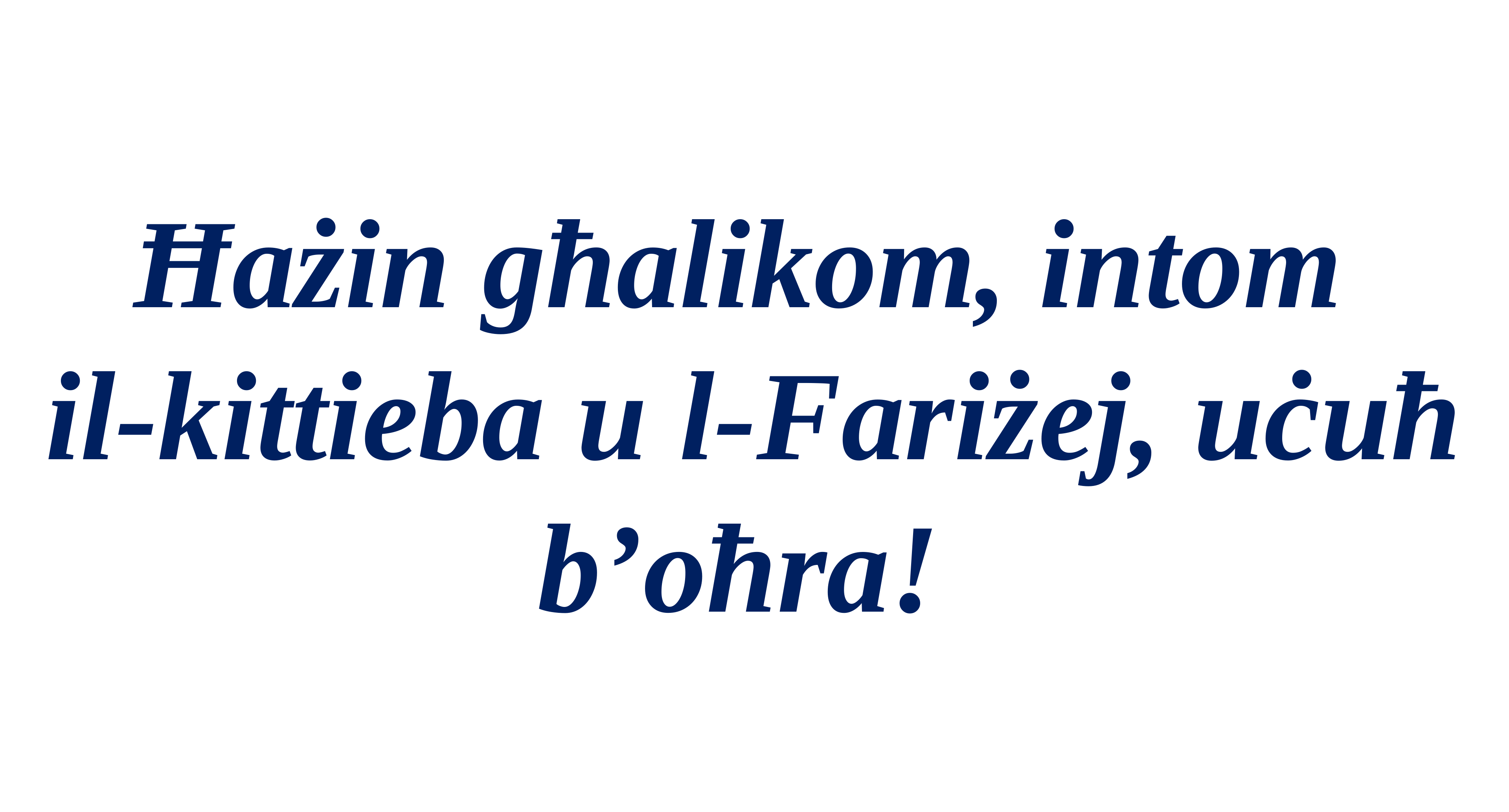

Ħażin għalikom, intom
il-kittieba u l-Fariżej, uċuħ b’oħra!